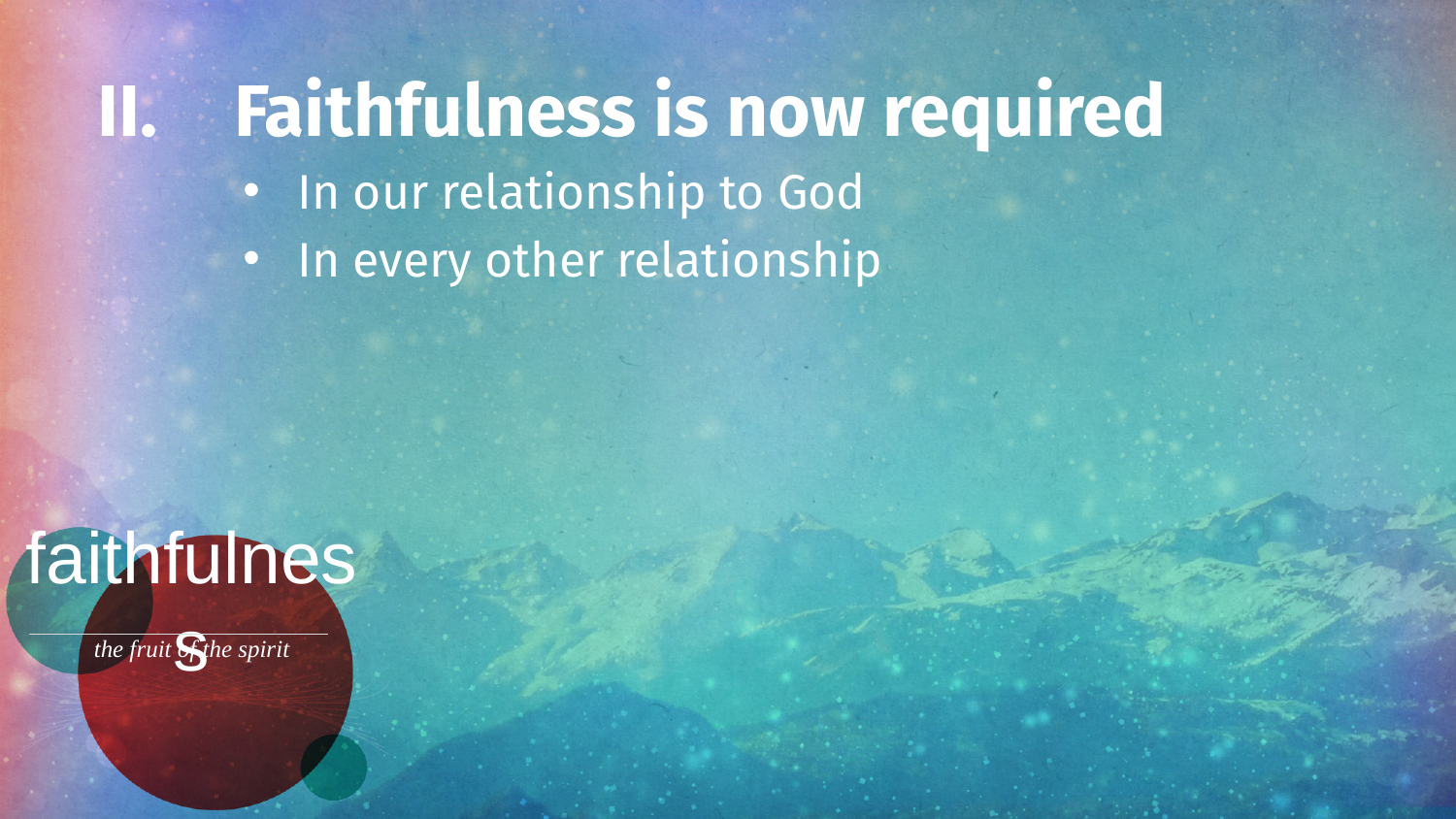

Faithfulness is now required
In our relationship to God
In every other relationship
faithfulness
the fruit of the spirit